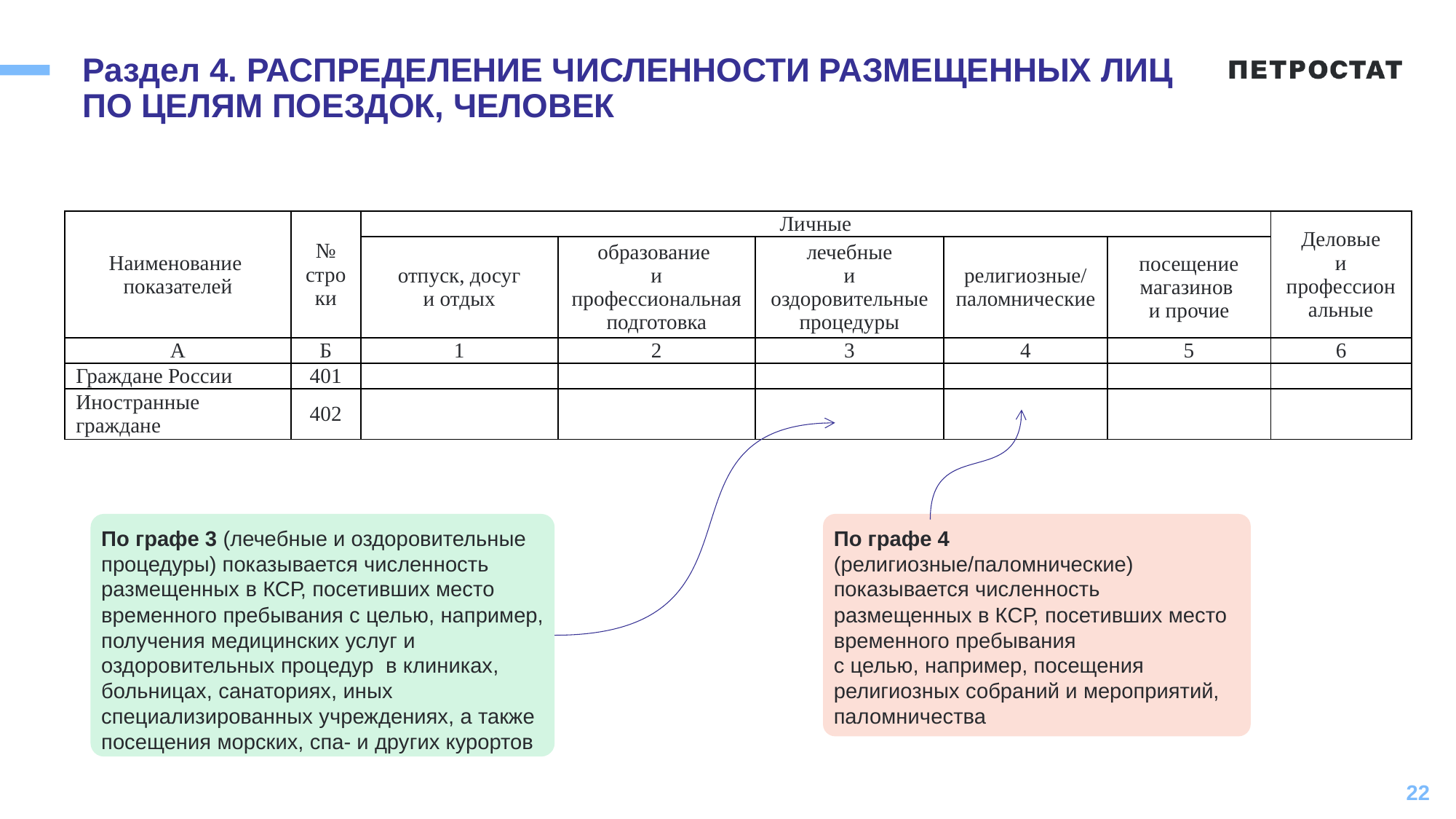

# Раздел 4. РАСПРЕДЕЛЕНИЕ ЧИСЛЕННОСТИ РАЗМЕЩЕННЫХ ЛИЦ ПО ЦЕЛЯМ ПОЕЗДОК, ЧЕЛОВЕК
| Наименование показателей | № строки | Личные |  |  |  |  | Деловые и профессиональные |
| --- | --- | --- | --- | --- | --- | --- | --- |
|  |  | отпуск, досуг и отдых | образование и профессиональная подготовка | лечебные и оздоровительные процедуры | религиозные/ паломнические | посещение магазинов и прочие |  |
| А | Б | 1 | 2 | 3 | 4 | 5 | 6 |
| Граждане России | 401 |  |  |  |  |  |  |
| Иностранные граждане | 402 |  |  |  |  |  |  |

По графе 3 (лечебные и оздоровительные процедуры) показывается численность размещенных в КСР, посетивших место временного пребывания с целью, например, получения медицинских услуг и оздоровительных процедур  в клиниках, больницах, санаториях, иных специализированных учреждениях, а также посещения морских, спа- и других курортов
По графе 4 (религиозные/паломнические) показывается численность размещенных в КСР, посетивших место временного пребывания
с целью, например, посещения религиозных собраний и мероприятий, паломничества